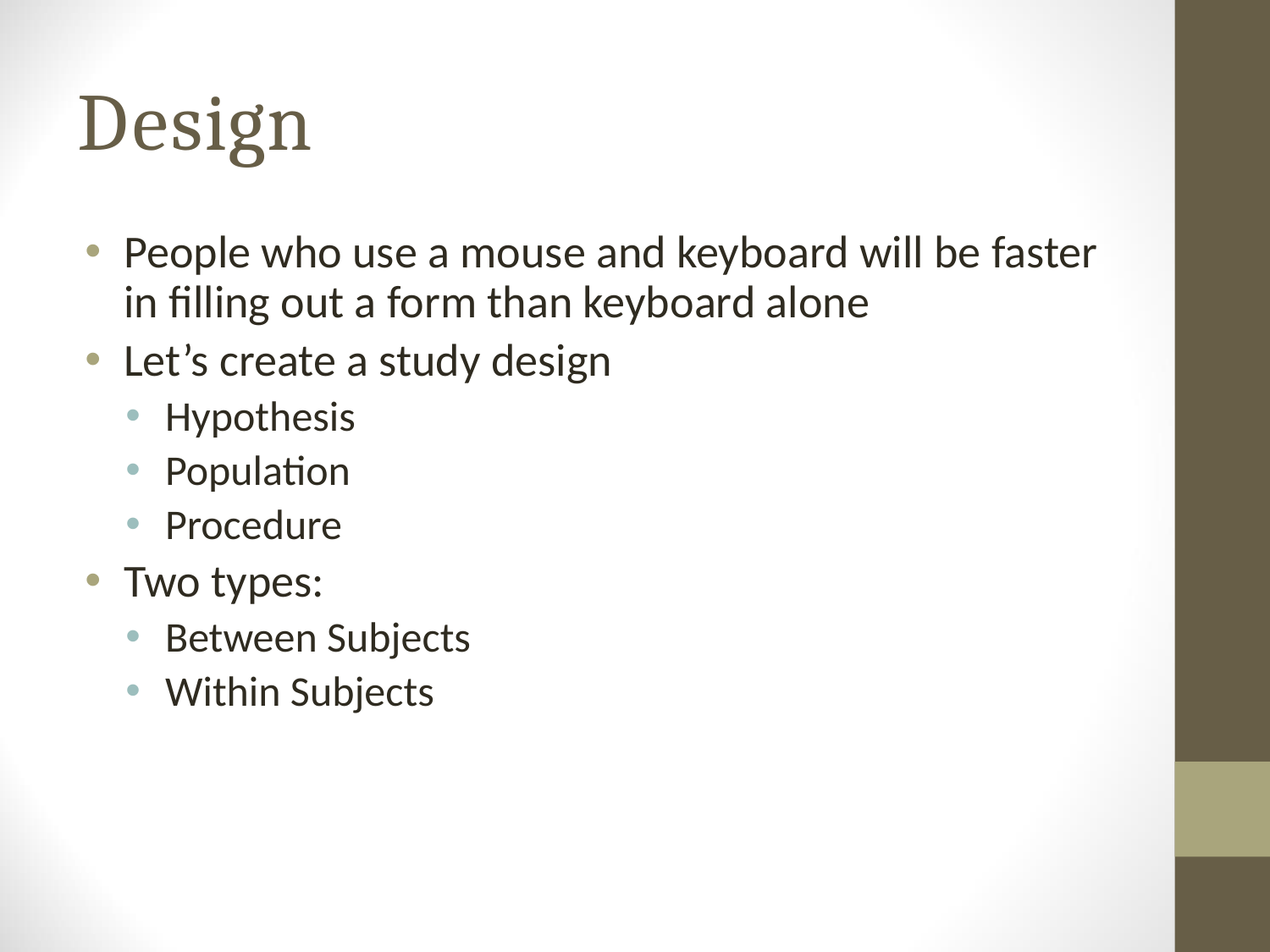

# Design
People who use a mouse and keyboard will be faster in filling out a form than keyboard alone
Let’s create a study design
Hypothesis
Population
Procedure
Two types:
Between Subjects
Within Subjects